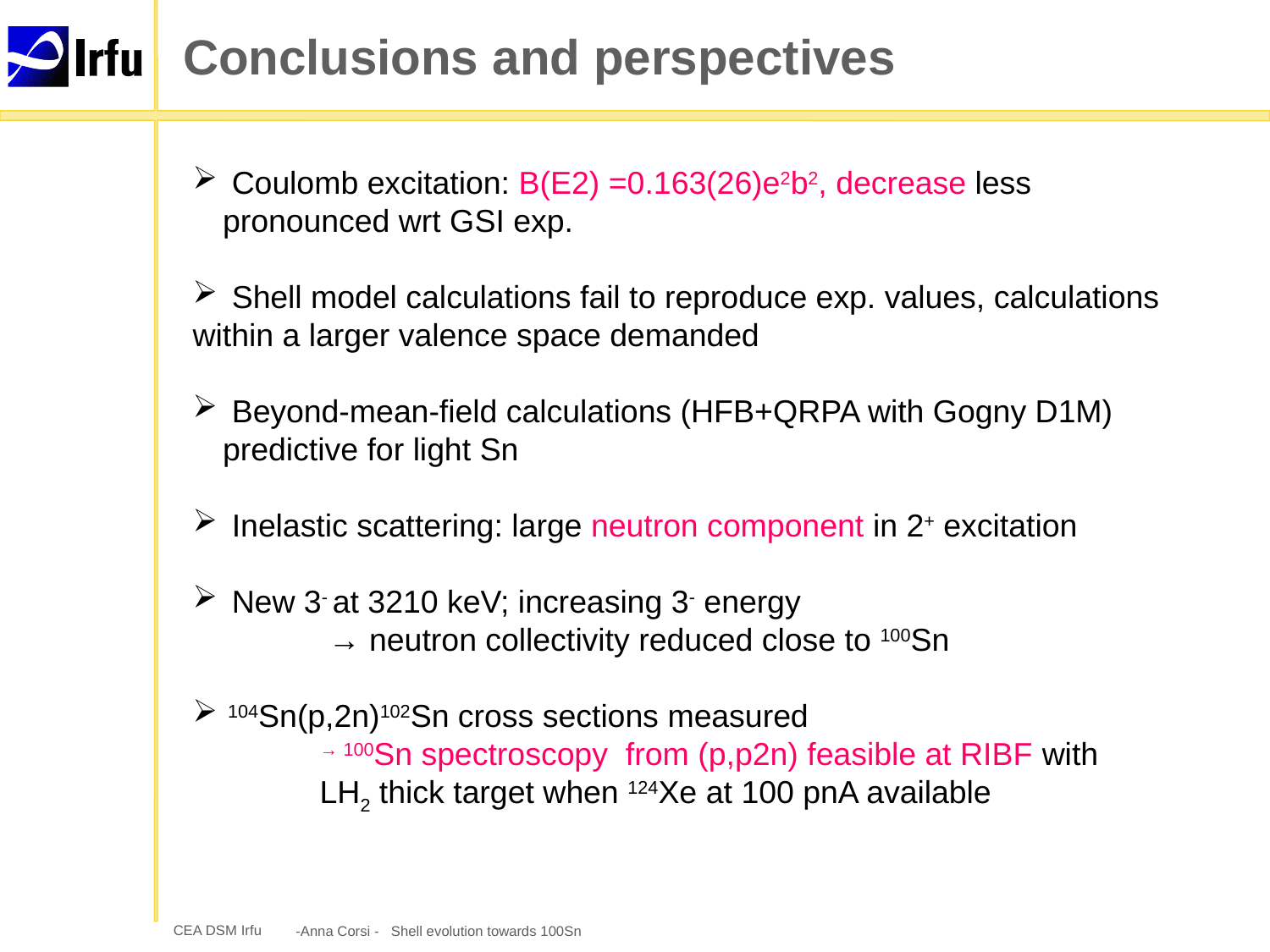

# Conclusions and perspectives
 Coulomb excitation: B(E2) =0.163(26)e2b2, decrease less pronounced wrt GSI exp.

 Shell model calculations fail to reproduce exp. values, calculations
within a larger valence space demanded

 Beyond-mean-field calculations (HFB+QRPA with Gogny D1M) predictive for light Sn

 Inelastic scattering: large neutron component in 2+ excitation

 New 3- at 3210 keV; increasing 3- energy
	 → neutron collectivity reduced close to 100Sn

 104Sn(p,2n)102Sn cross sections measured
	→ 100Sn spectroscopy  from (p,p2n) feasible at RIBF with 	LH2 thick target when 124Xe at 100 pnA available
-Anna Corsi -   Shell evolution towards 100Sn